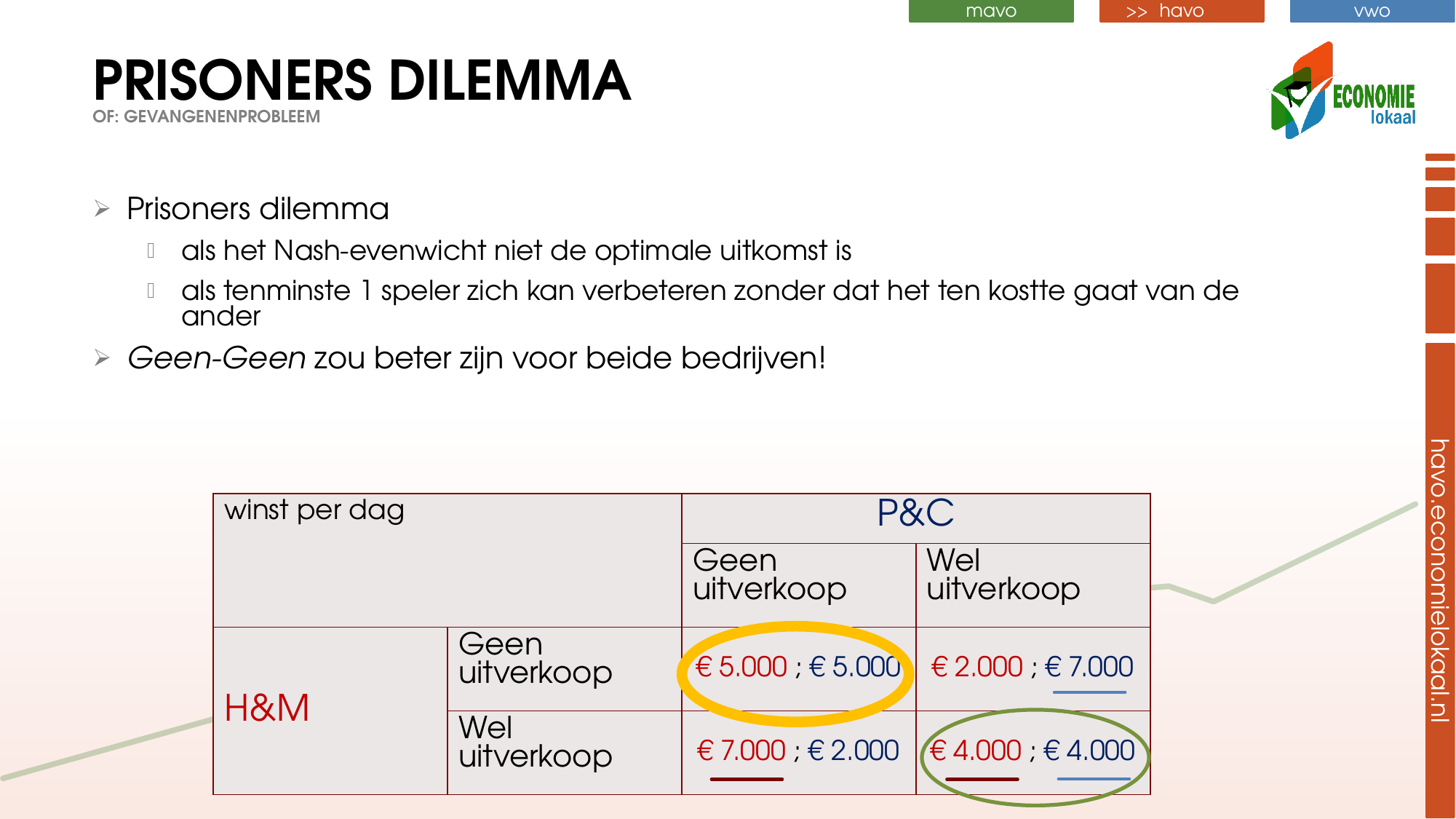

# Prisoners dilemma OF: gevangenenprobleem
Prisoners dilemma
als het Nash-evenwicht niet de optimale uitkomst is
als tenminste 1 speler zich kan verbeteren zonder dat het ten kostte gaat van de ander
Geen-Geen zou beter zijn voor beide bedrijven!
| winst per dag |  | P&C |  |
| --- | --- | --- | --- |
|  |  | Geen uitverkoop | Wel uitverkoop |
| H&M | Geen uitverkoop | € 5.000 ; € 5.000 | € 2.000 ; € 7.000 |
|  | Wel uitverkoop | € 7.000 ; € 2.000 | € 4.000 ; € 4.000 |